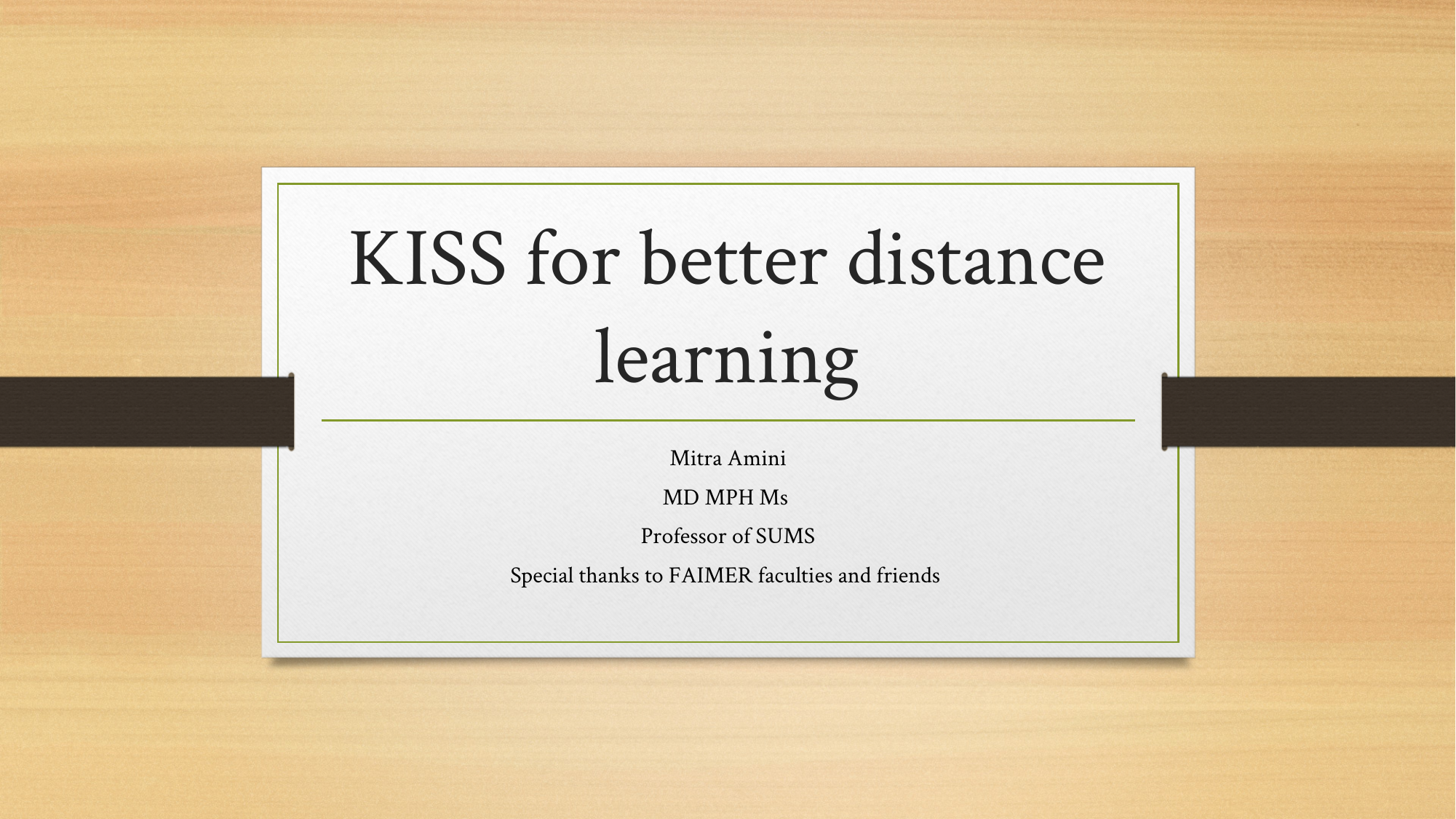

# KISS for better distance learning
Mitra Amini
MD MPH Ms
Professor of SUMS
Special thanks to FAIMER faculties and friends